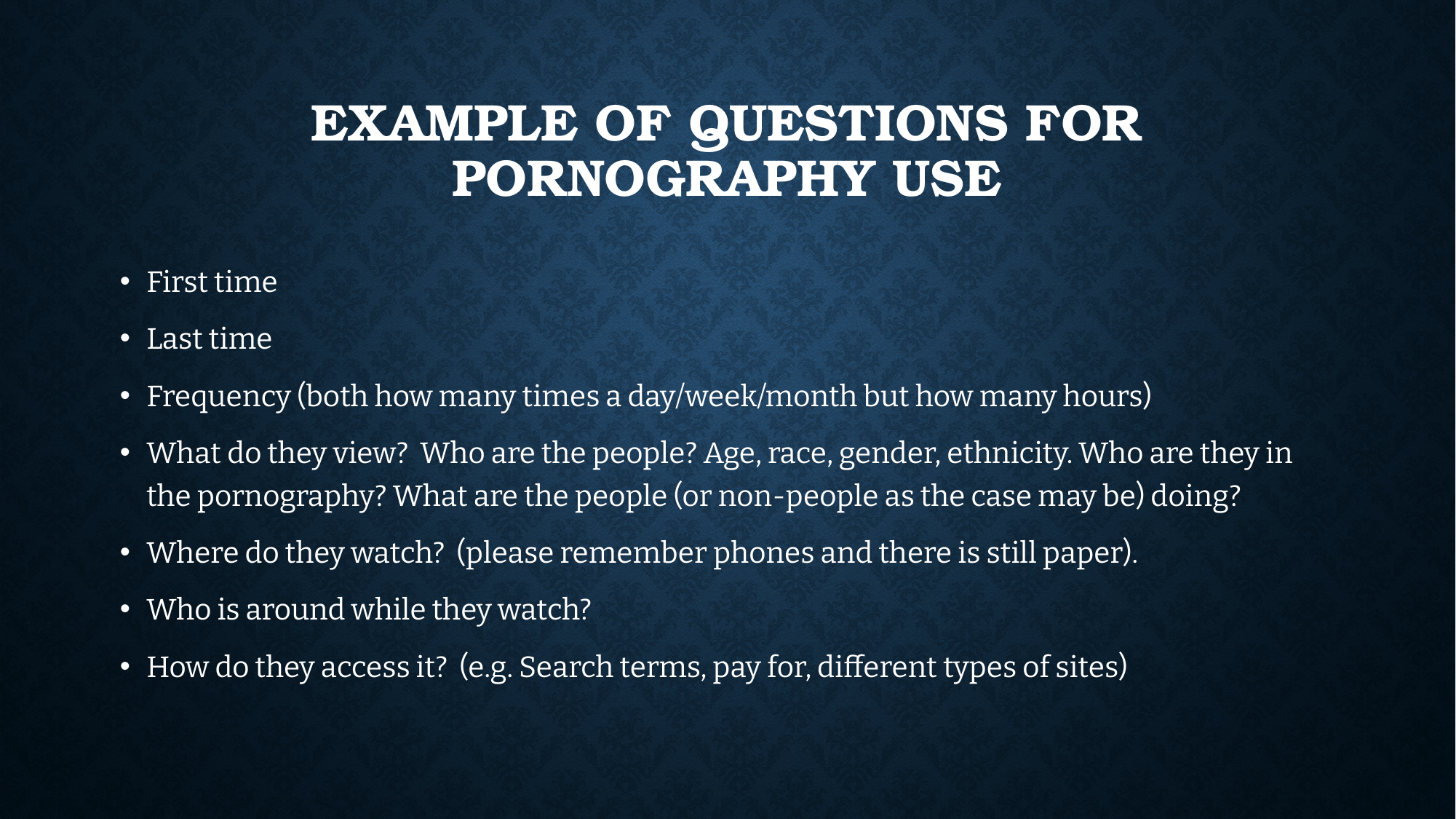

# Example of questions for Pornography Use
First time
Last time
Frequency (both how many times a day/week/month but how many hours)
What do they view?  Who are the people? Age, race, gender, ethnicity. Who are they in the pornography? What are the people (or non-people as the case may be) doing?
Where do they watch?  (please remember phones and there is still paper).
Who is around while they watch?
How do they access it?  (e.g. Search terms, pay for, different types of sites)